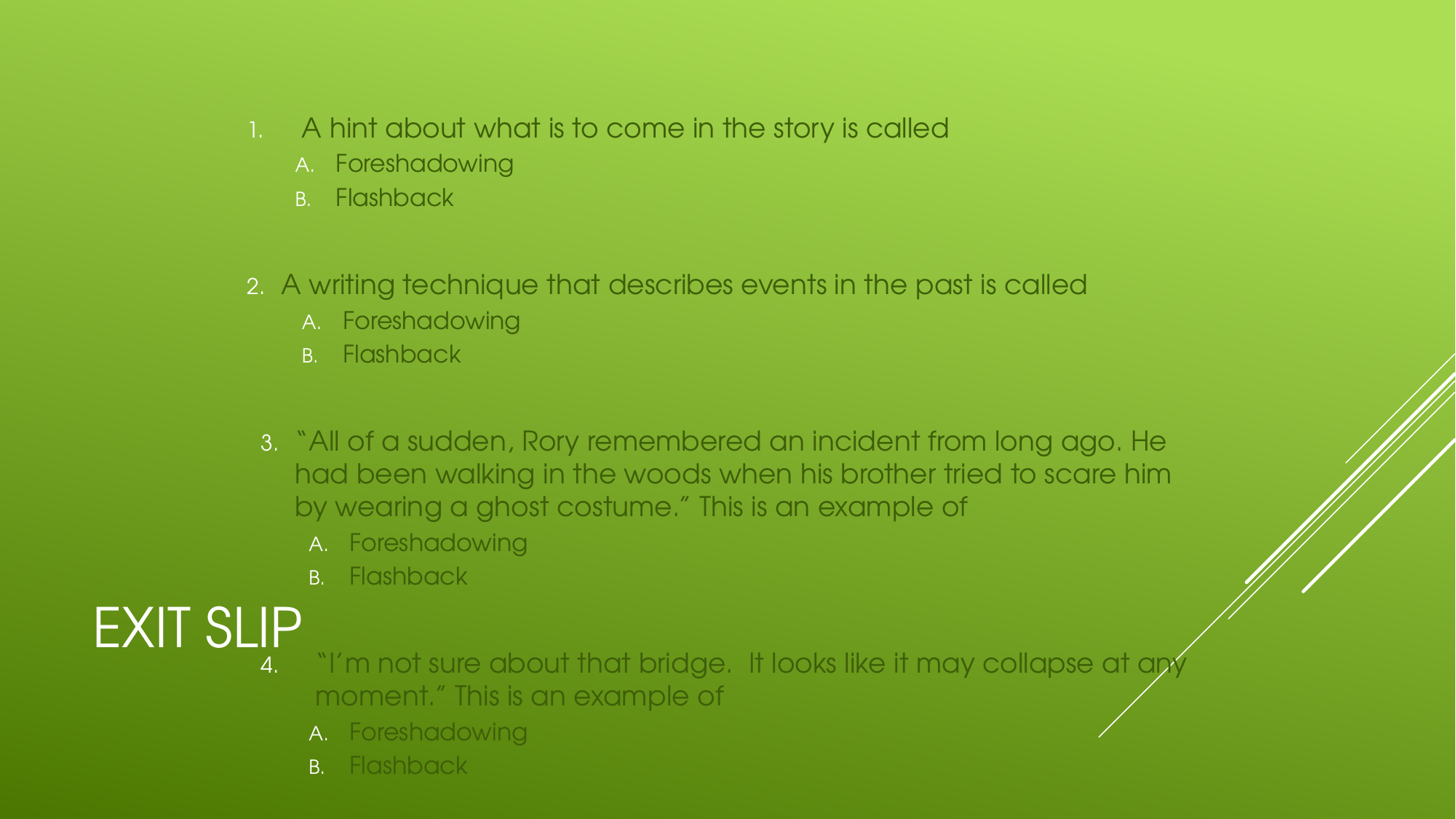

A hint about what is to come in the story is called
Foreshadowing
Flashback

A writing technique that describes events in the past is called
Foreshadowing
Flashback

“All of a sudden, Rory remembered an incident from long ago. He had been walking in the woods when his brother tried to scare him by wearing a ghost costume.” This is an example of
Foreshadowing
Flashback

“I’m not sure about that bridge.  It looks like it may collapse at any moment.” This is an example of
Foreshadowing
Flashback

# Exit Slip